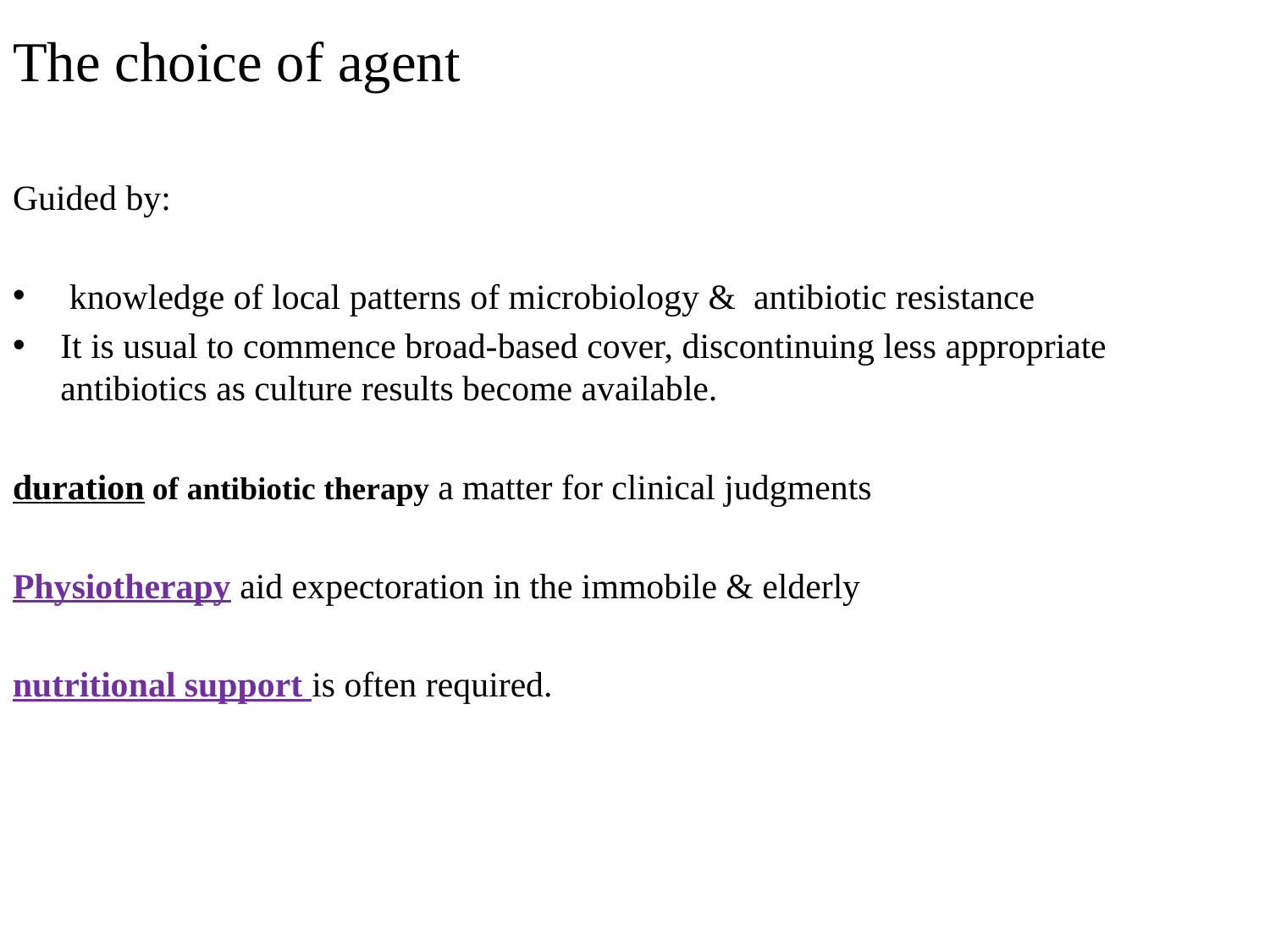

# The choice of agent

Guided by:

 knowledge of local patterns of microbiology &  antibiotic resistance
It is usual to commence broad-based cover, discontinuing less appropriate antibiotics as culture results become available.

duration of antibiotic therapy a matter for clinical judgments

Physiotherapy aid expectoration in the immobile & elderly

nutritional support is often required.